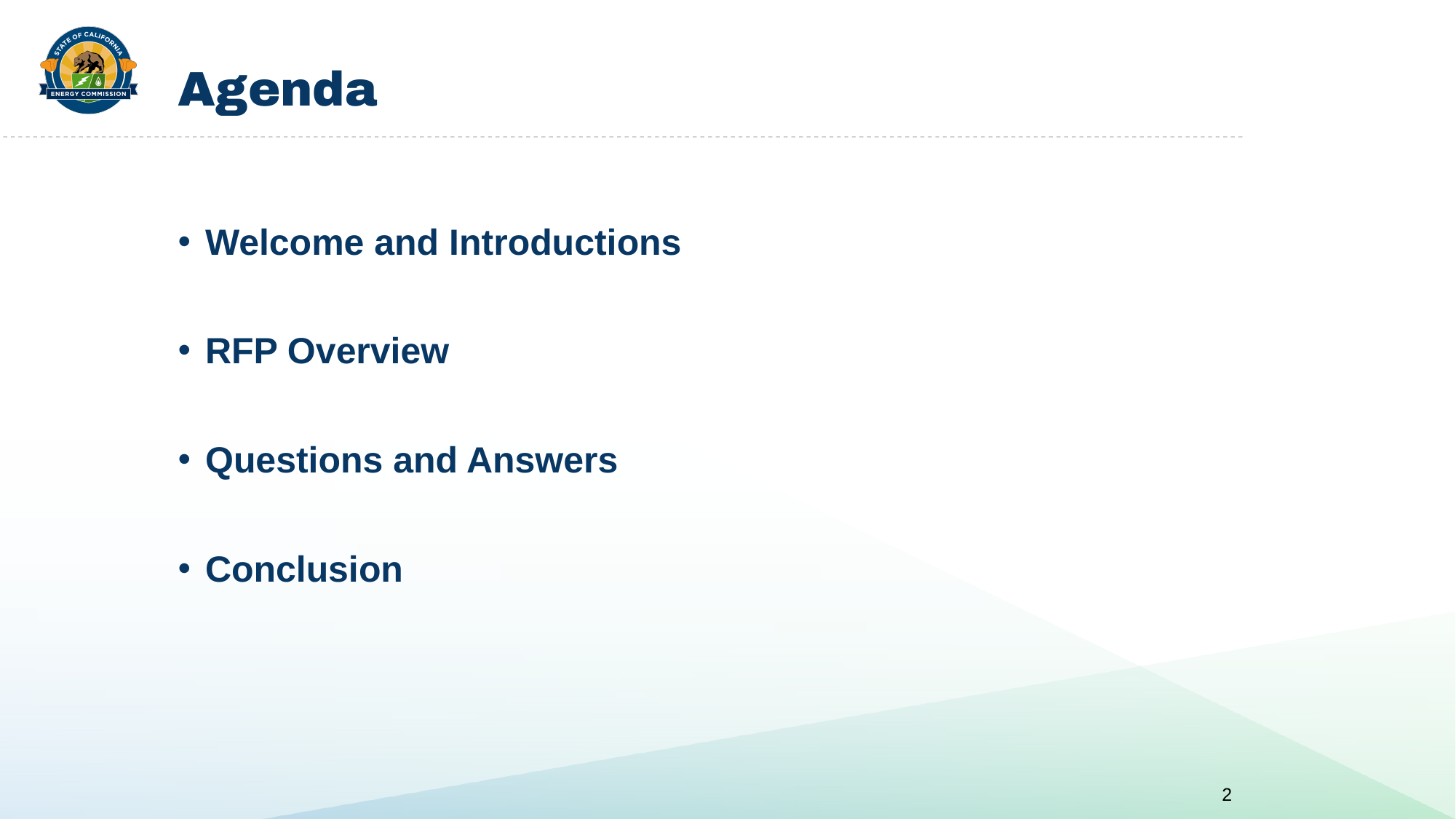

# Agenda
Welcome and Introductions​
​
RFP Overview​

Questions and Answers​

Conclusion​

2